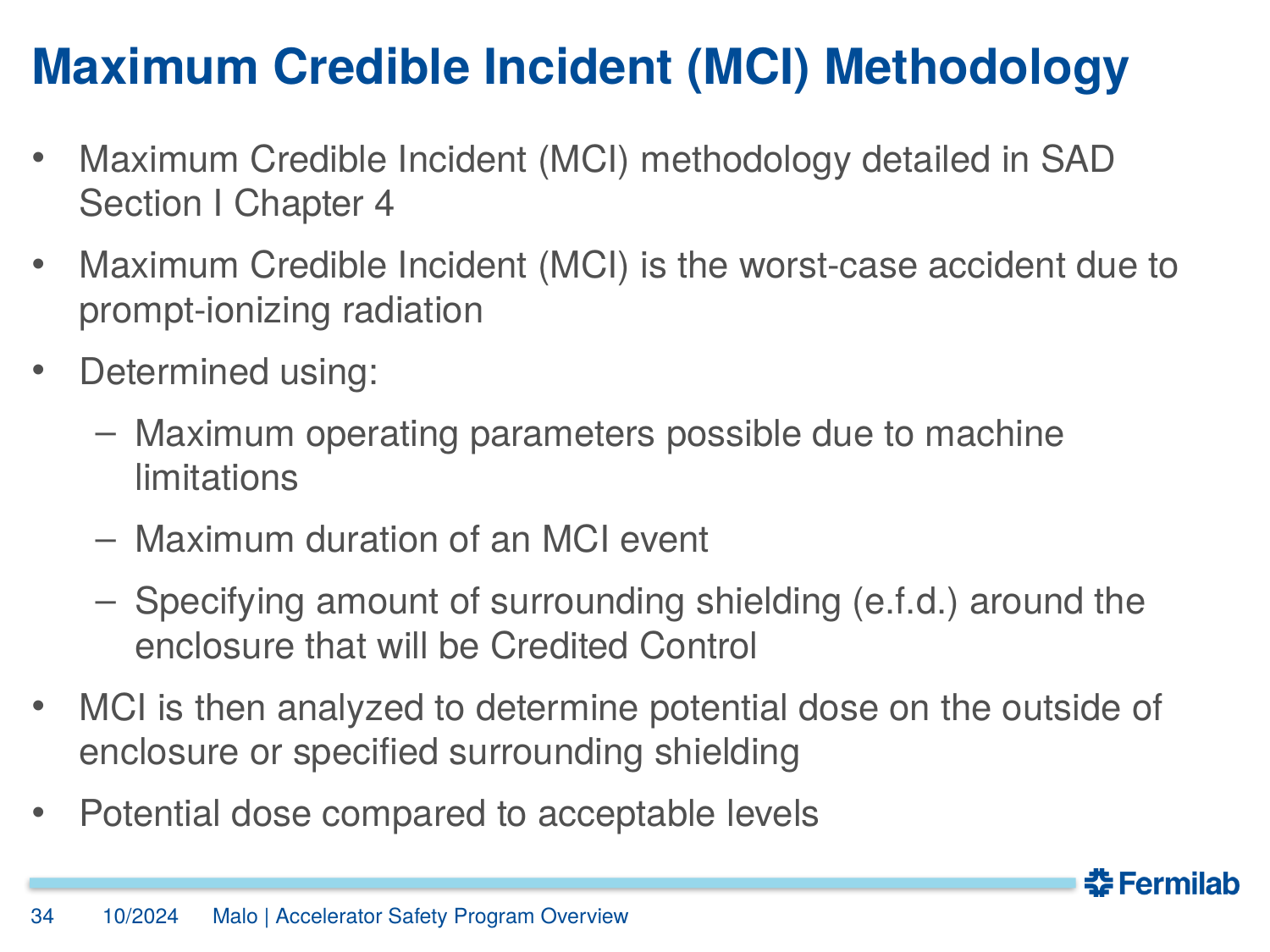

# Maximum Credible Incident (MCI) Methodology
Maximum Credible Incident (MCI) methodology detailed in SAD Section I Chapter 4
Maximum Credible Incident (MCI) is the worst-case accident due to prompt-ionizing radiation
Determined using:
Maximum operating parameters possible due to machine limitations
Maximum duration of an MCI event
Specifying amount of surrounding shielding (e.f.d.) around the enclosure that will be Credited Control
MCI is then analyzed to determine potential dose on the outside of enclosure or specified surrounding shielding
Potential dose compared to acceptable levels

34
10/2024
Malo | Accelerator Safety Program Overview